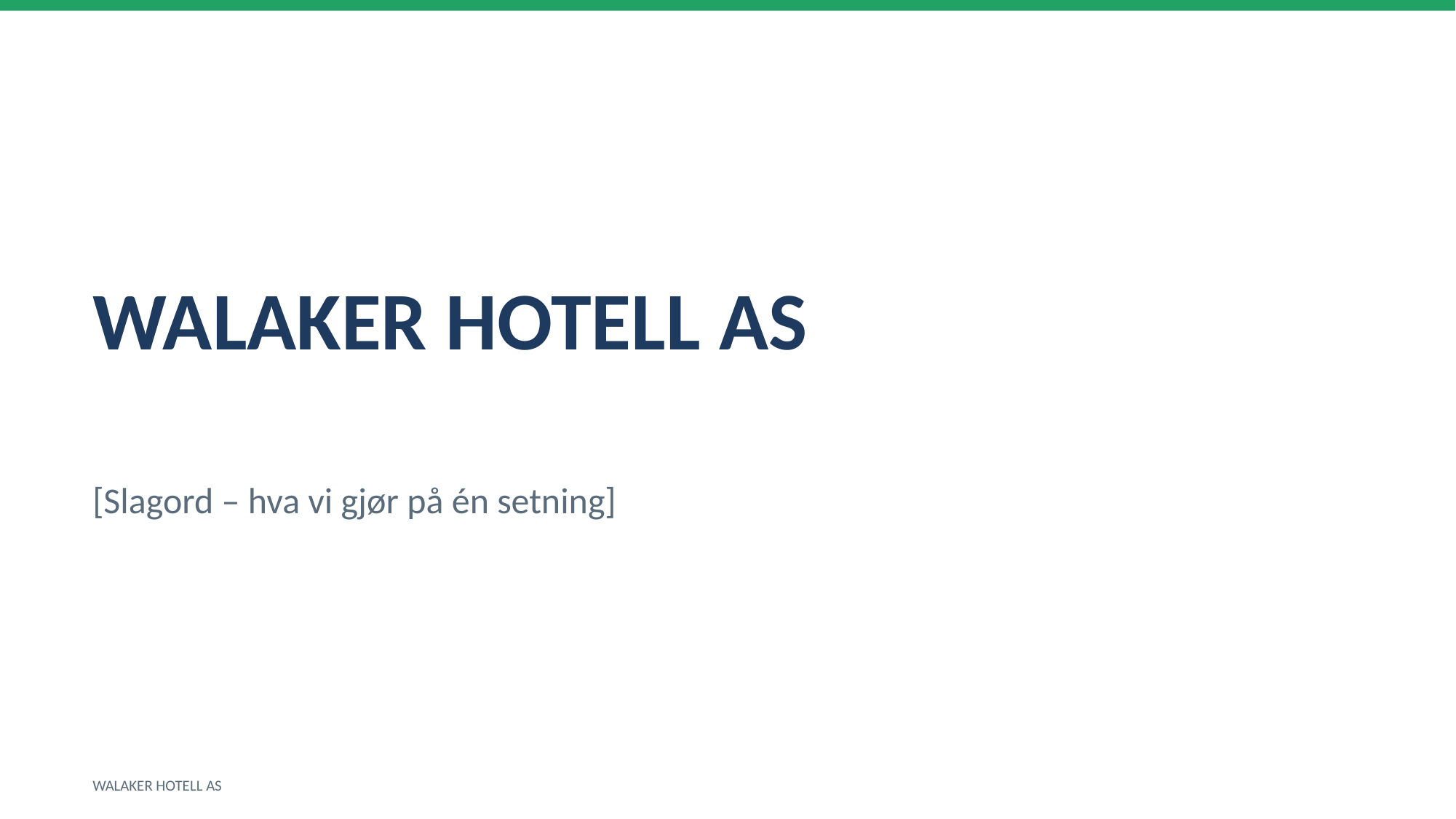

WALAKER HOTELL AS
[Slagord – hva vi gjør på én setning]
WALAKER HOTELL AS